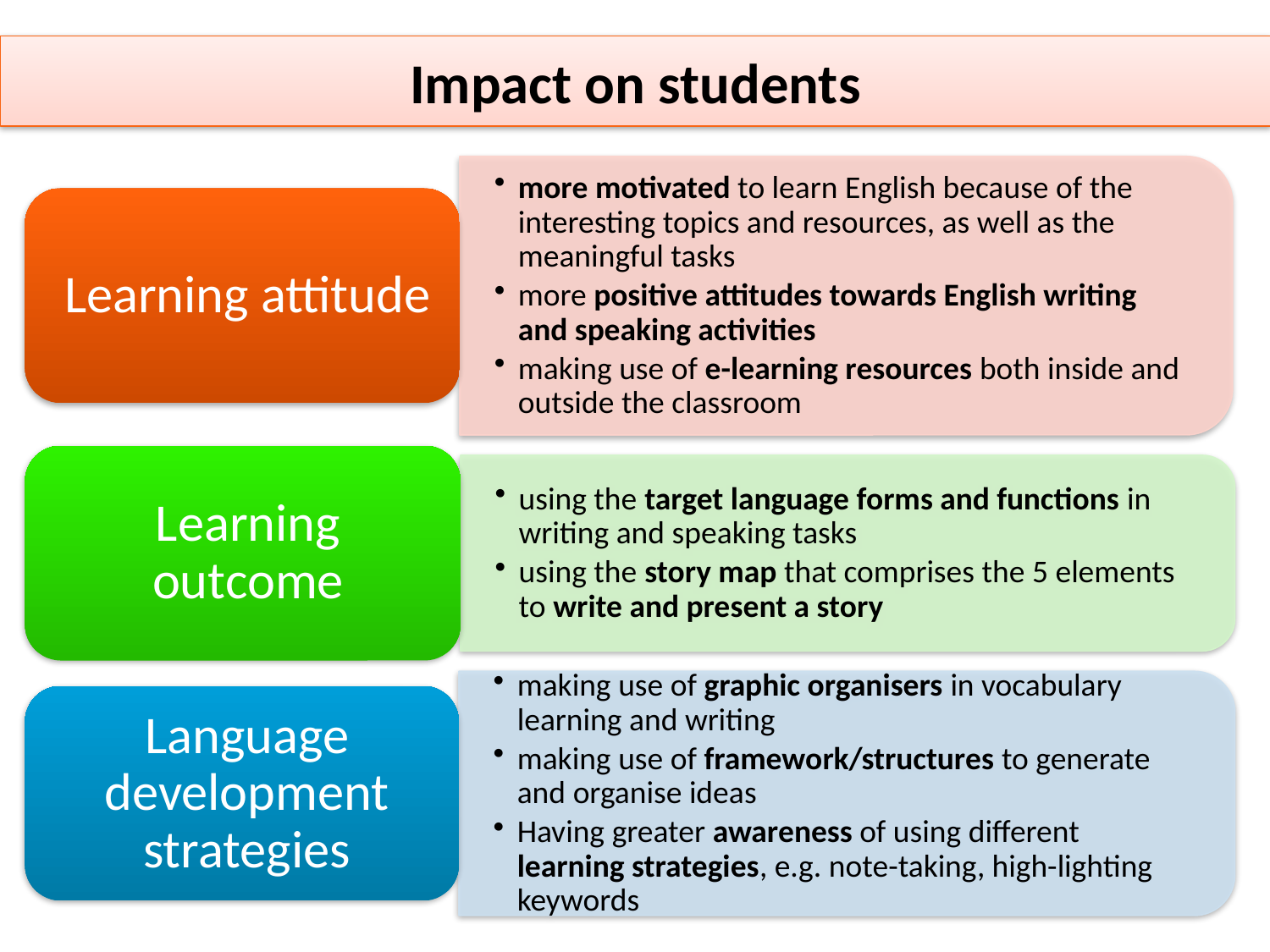

Impact on students
more motivated to learn English because of the interesting topics and resources, as well as the meaningful tasks
more positive attitudes towards English writing and speaking activities
making use of e-learning resources both inside and outside the classroom
Learning attitude
using the target language forms and functions in writing and speaking tasks
using the story map that comprises the 5 elements to write and present a story
Learning outcome
making use of graphic organisers in vocabulary learning and writing
making use of framework/structures to generate and organise ideas
Having greater awareness of using different learning strategies, e.g. note-taking, high-lighting keywords
Language development strategies